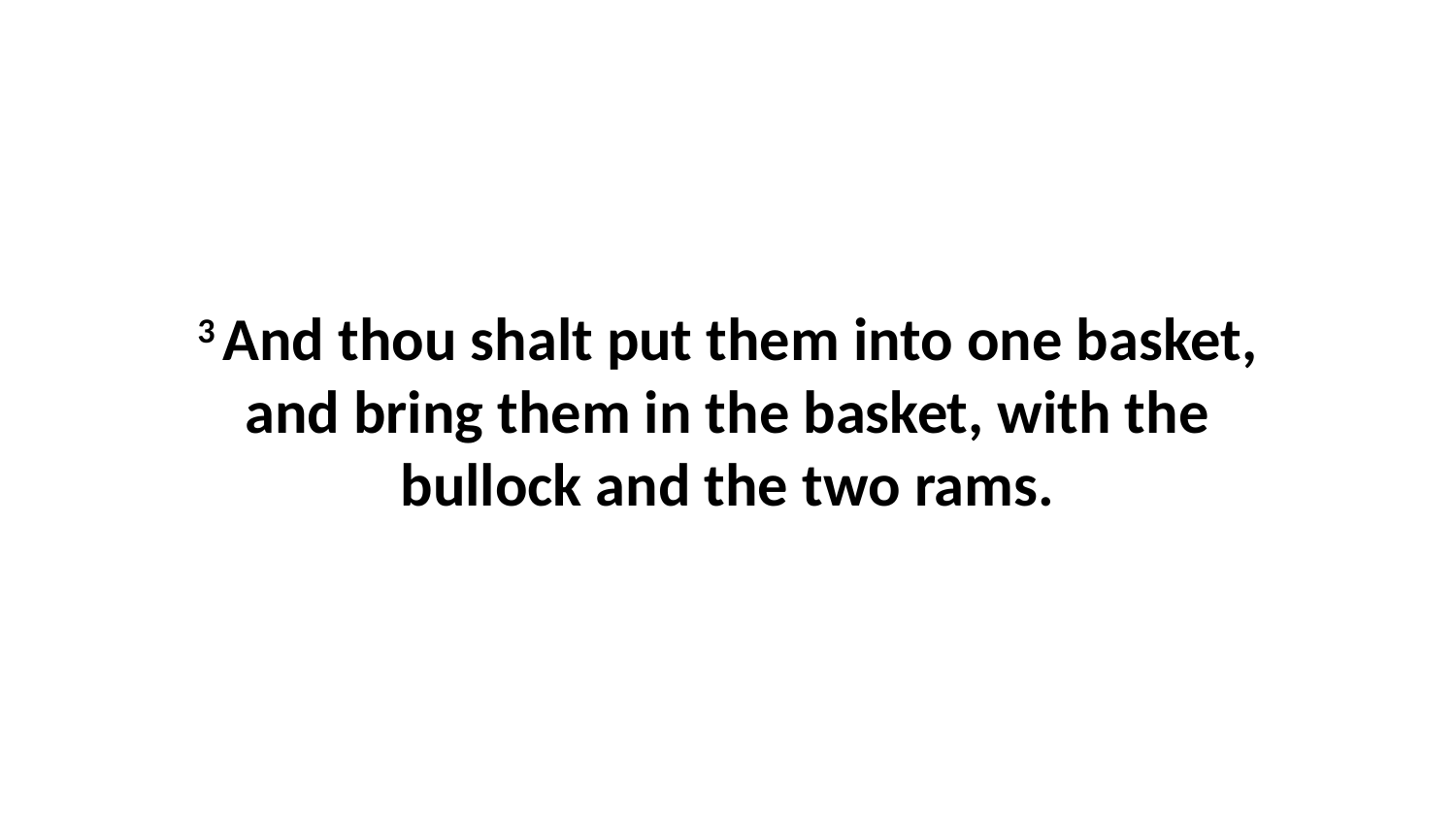

3 And thou shalt put them into one basket, and bring them in the basket, with the bullock and the two rams.